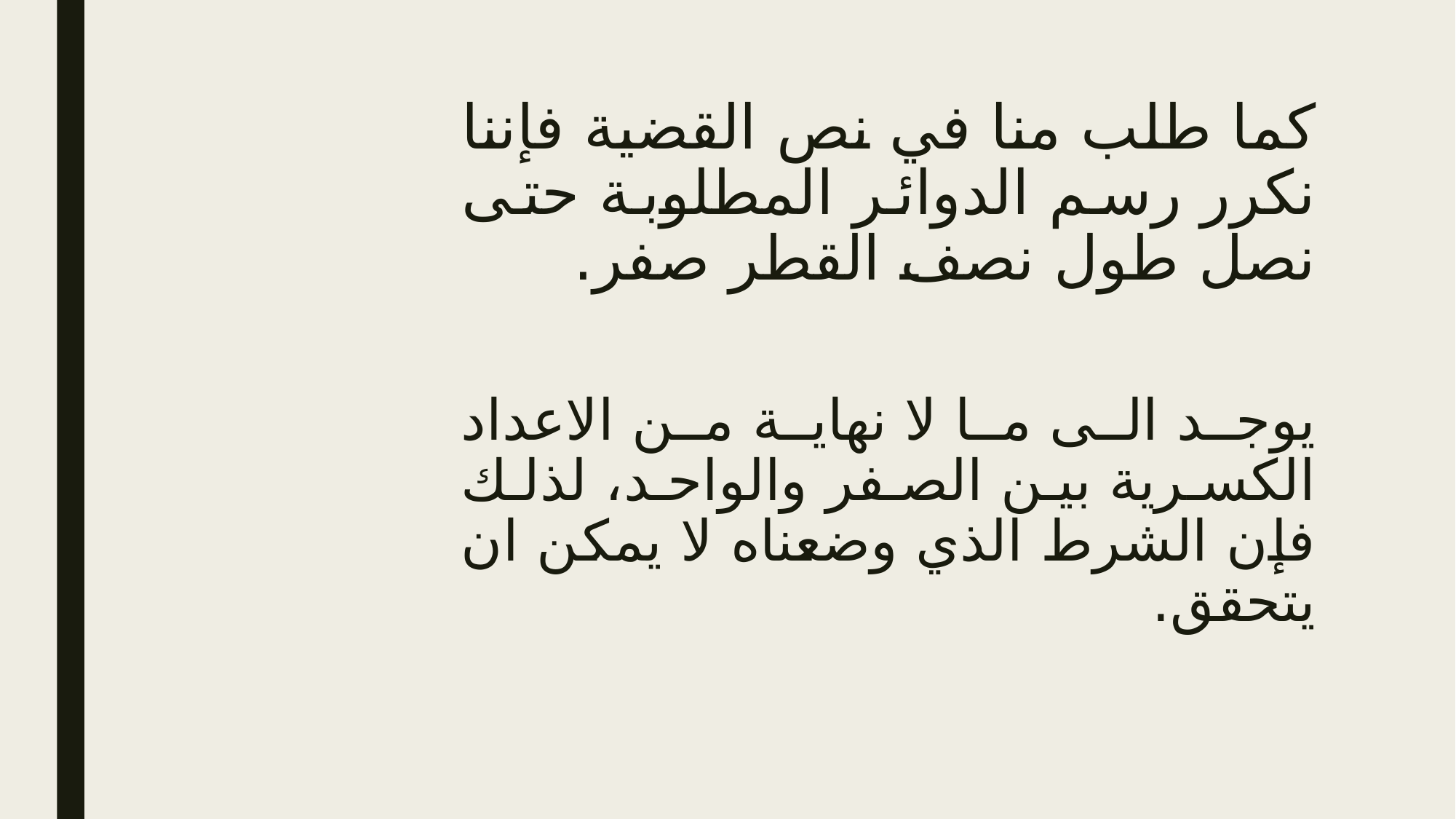

# كما طلب منا في نص القضية فإننا نكرر رسم الدوائر المطلوبة حتى نصل طول نصف القطر صفر.
يوجد الى ما لا نهاية من الاعداد الكسرية بين الصفر والواحد، لذلك فإن الشرط الذي وضعناه لا يمكن ان يتحقق.